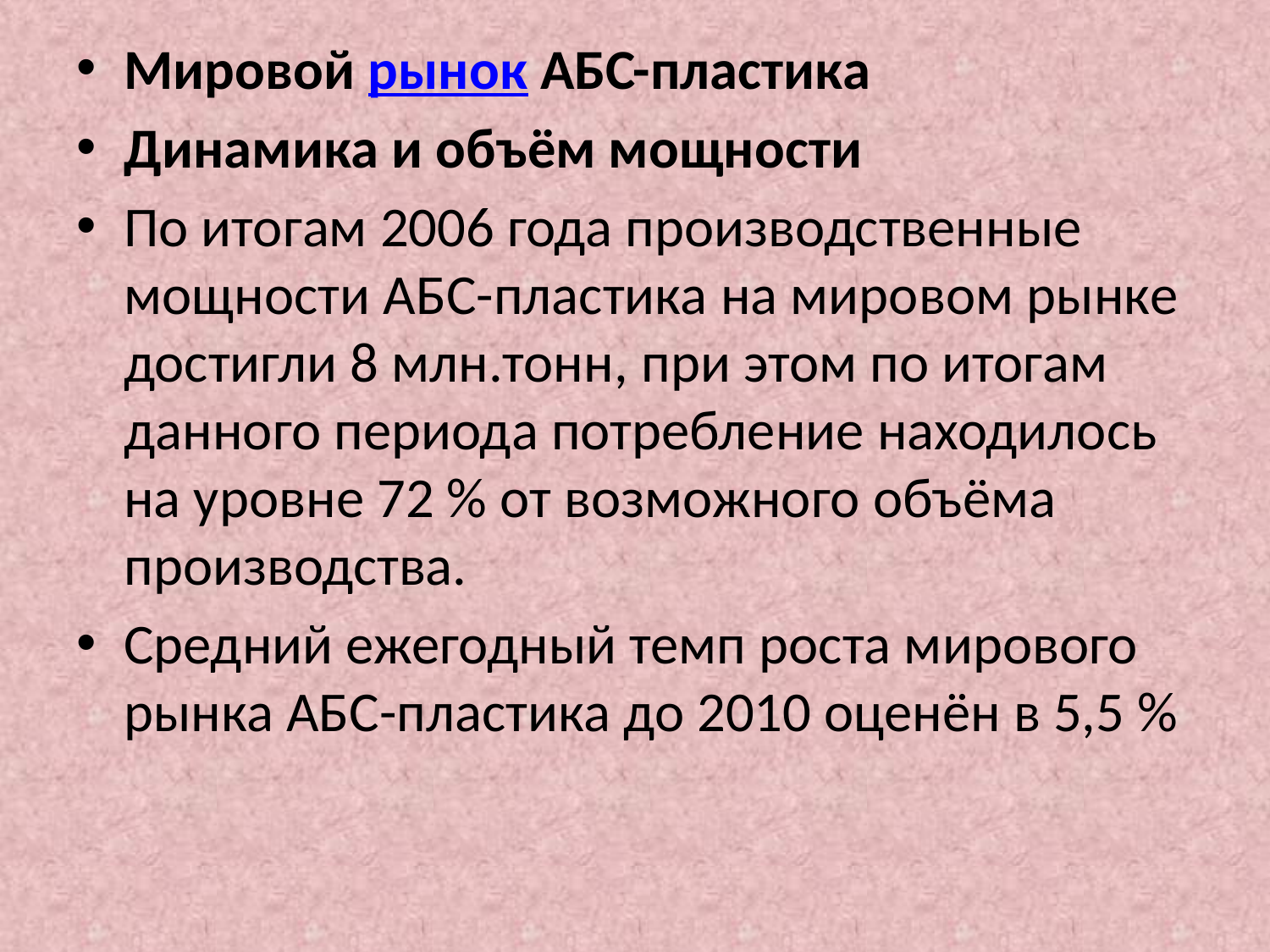

Мировой рынок АБС-пластика
Динамика и объём мощности
По итогам 2006 года производственные мощности АБС-пластика на мировом рынке достигли 8 млн.тонн, при этом по итогам данного периода потребление находилось на уровне 72 % от возможного объёма производства.
Средний ежегодный темп роста мирового рынка АБС-пластика до 2010 оценён в 5,5 %